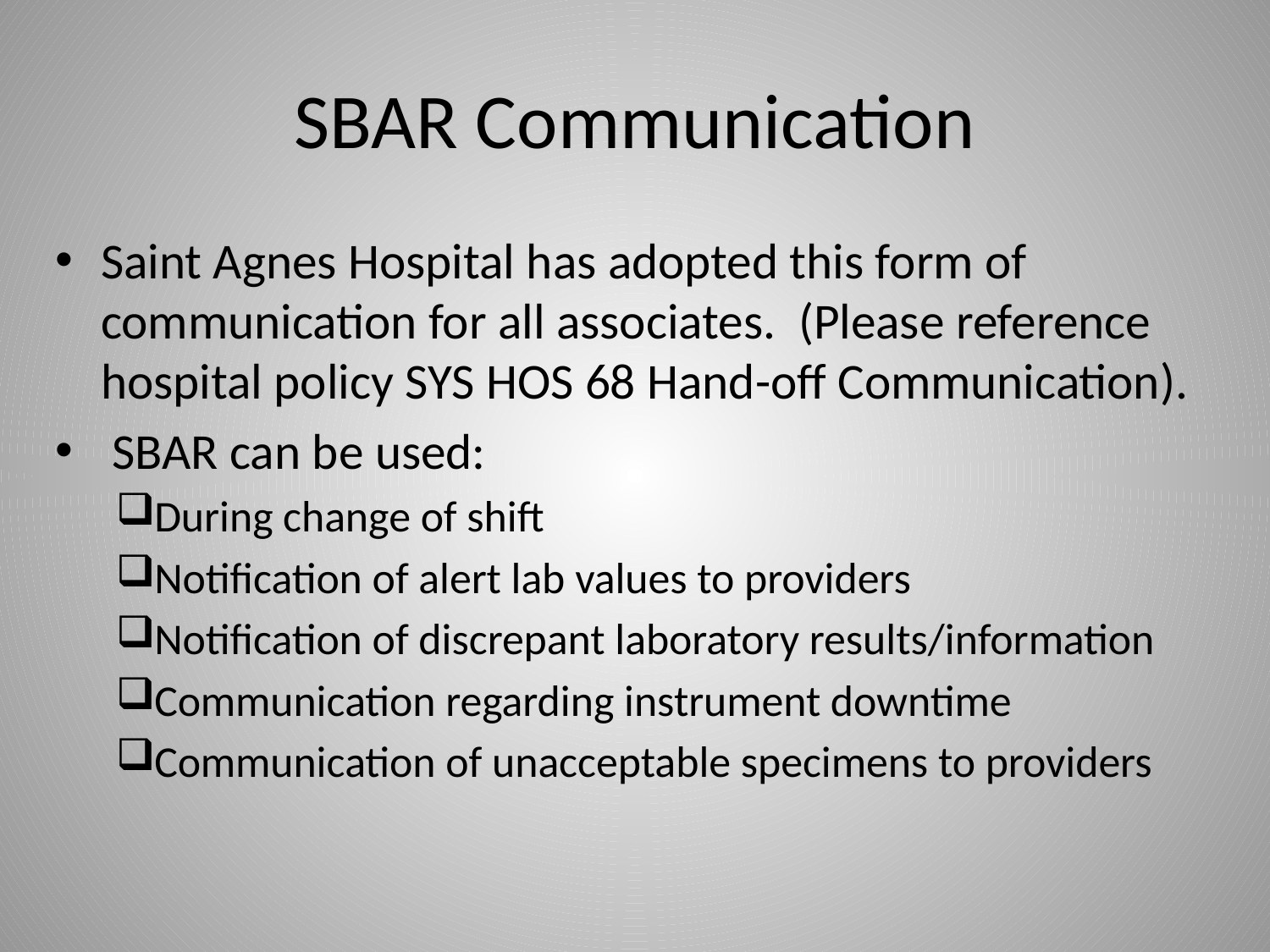

# SBAR Communication
Saint Agnes Hospital has adopted this form of communication for all associates.  (Please reference hospital policy SYS HOS 68 Hand-off Communication).
 SBAR can be used:
During change of shift
Notification of alert lab values to providers
Notification of discrepant laboratory results/information
Communication regarding instrument downtime
Communication of unacceptable specimens to providers